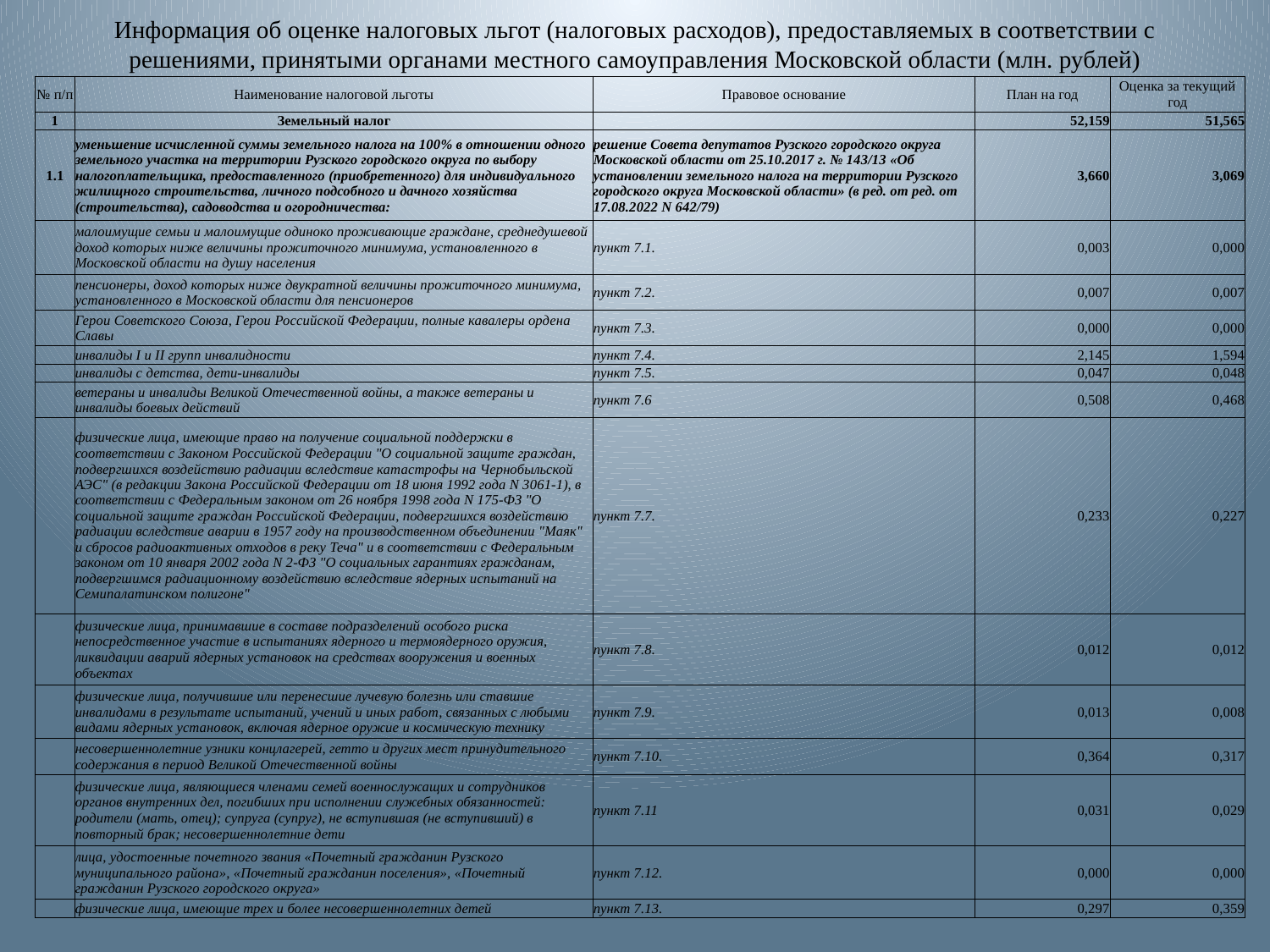

# Информация об оценке налоговых льгот (налоговых расходов), предоставляемых в соответствии с решениями, принятыми органами местного самоуправления Московской области (млн. рублей)
| № п/п | Наименование налоговой льготы | Правовое основание | План на год | Оценка за текущий год |
| --- | --- | --- | --- | --- |
| 1 | Земельный налог |  | 52,159 | 51,565 |
| 1.1 | уменьшение исчисленной суммы земельного налога на 100% в отношении одного земельного участка на территории Рузского городского округа по выбору налогоплательщика, предоставленного (приобретенного) для индивидуального жилищного строительства, личного подсобного и дачного хозяйства (строительства), садоводства и огородничества: | решение Совета депутатов Рузского городского округа Московской области от 25.10.2017 г. № 143/13 «Об установлении земельного налога на территории Рузского городского округа Московской области» (в ред. от ред. от 17.08.2022 N 642/79) | 3,660 | 3,069 |
|  | малоимущие семьи и малоимущие одиноко проживающие граждане, среднедушевой доход которых ниже величины прожиточного минимума, установленного в Московской области на душу населения | пункт 7.1. | 0,003 | 0,000 |
|  | пенсионеры, доход которых ниже двукратной величины прожиточного минимума, установленного в Московской области для пенсионеров | пункт 7.2. | 0,007 | 0,007 |
|  | Герои Советского Союза, Герои Российской Федерации, полные кавалеры ордена Славы | пункт 7.3. | 0,000 | 0,000 |
|  | инвалиды I и II групп инвалидности | пункт 7.4. | 2,145 | 1,594 |
|  | инвалиды с детства, дети-инвалиды | пункт 7.5. | 0,047 | 0,048 |
|  | ветераны и инвалиды Великой Отечественной войны, а также ветераны и инвалиды боевых действий | пункт 7.6 | 0,508 | 0,468 |
|  | физические лица, имеющие право на получение социальной поддержки в соответствии с Законом Российской Федерации "О социальной защите граждан, подвергшихся воздействию радиации вследствие катастрофы на Чернобыльской АЭС" (в редакции Закона Российской Федерации от 18 июня 1992 года N 3061-1), в соответствии с Федеральным законом от 26 ноября 1998 года N 175-ФЗ "О социальной защите граждан Российской Федерации, подвергшихся воздействию радиации вследствие аварии в 1957 году на производственном объединении "Маяк" и сбросов радиоактивных отходов в реку Теча" и в соответствии с Федеральным законом от 10 января 2002 года N 2-ФЗ "О социальных гарантиях гражданам, подвергшимся радиационному воздействию вследствие ядерных испытаний на Семипалатинском полигоне" | пункт 7.7. | 0,233 | 0,227 |
|  | физические лица, принимавшие в составе подразделений особого риска непосредственное участие в испытаниях ядерного и термоядерного оружия, ликвидации аварий ядерных установок на средствах вооружения и военных объектах | пункт 7.8. | 0,012 | 0,012 |
|  | физические лица, получившие или перенесшие лучевую болезнь или ставшие инвалидами в результате испытаний, учений и иных работ, связанных с любыми видами ядерных установок, включая ядерное оружие и космическую технику | пункт 7.9. | 0,013 | 0,008 |
|  | несовершеннолетние узники концлагерей, гетто и других мест принудительного содержания в период Великой Отечественной войны | пункт 7.10. | 0,364 | 0,317 |
|  | физические лица, являющиеся членами семей военнослужащих и сотрудников органов внутренних дел, погибших при исполнении служебных обязанностей: родители (мать, отец); супруга (супруг), не вступившая (не вступивший) в повторный брак; несовершеннолетние дети | пункт 7.11 | 0,031 | 0,029 |
|  | лица, удостоенные почетного звания «Почетный гражданин Рузского муниципального района», «Почетный гражданин поселения», «Почетный гражданин Рузского городского округа» | пункт 7.12. | 0,000 | 0,000 |
|  | физические лица, имеющие трех и более несовершеннолетних детей | пункт 7.13. | 0,297 | 0,359 |